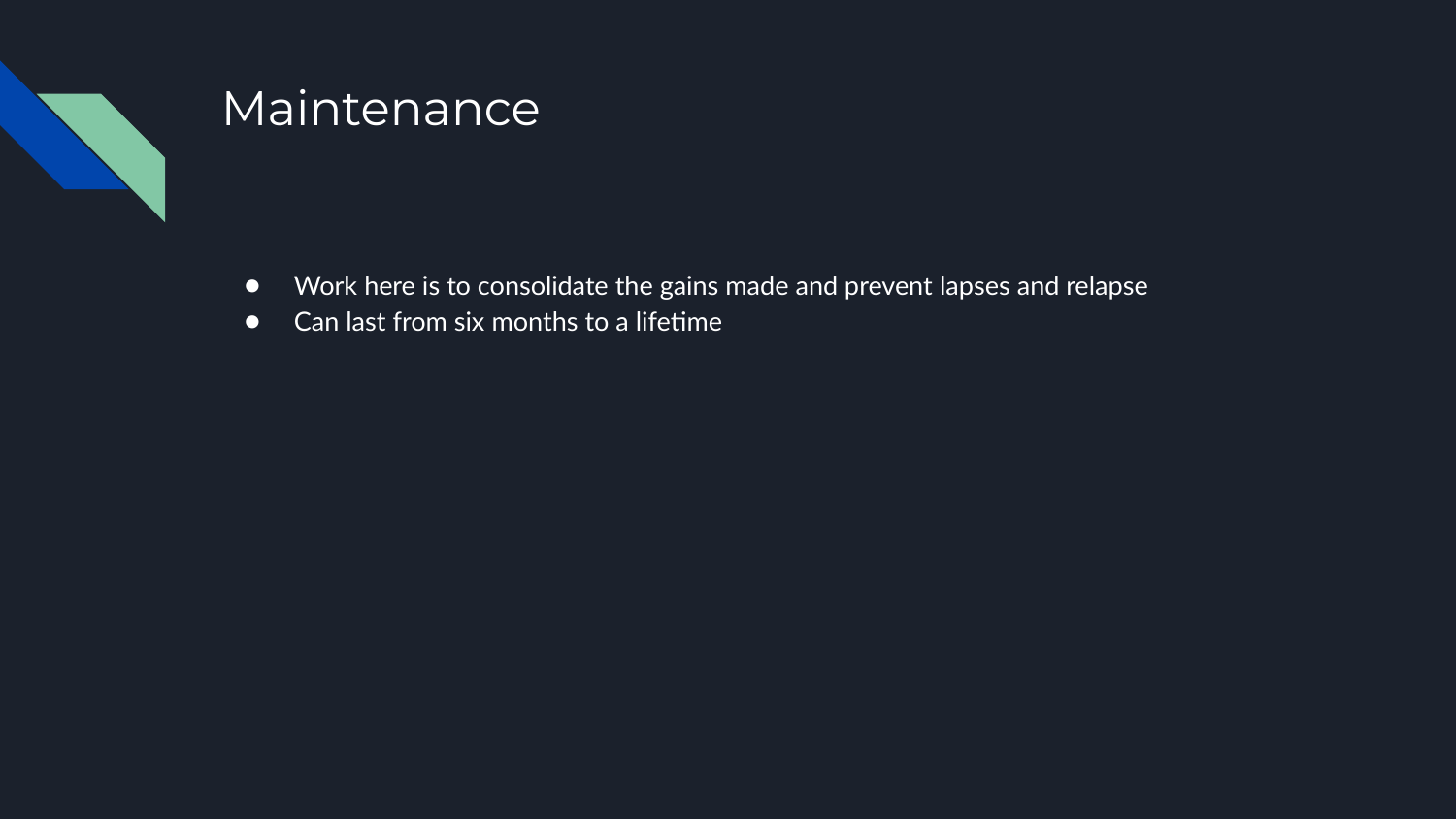

# Maintenance
Work here is to consolidate the gains made and prevent lapses and relapse
Can last from six months to a lifetime